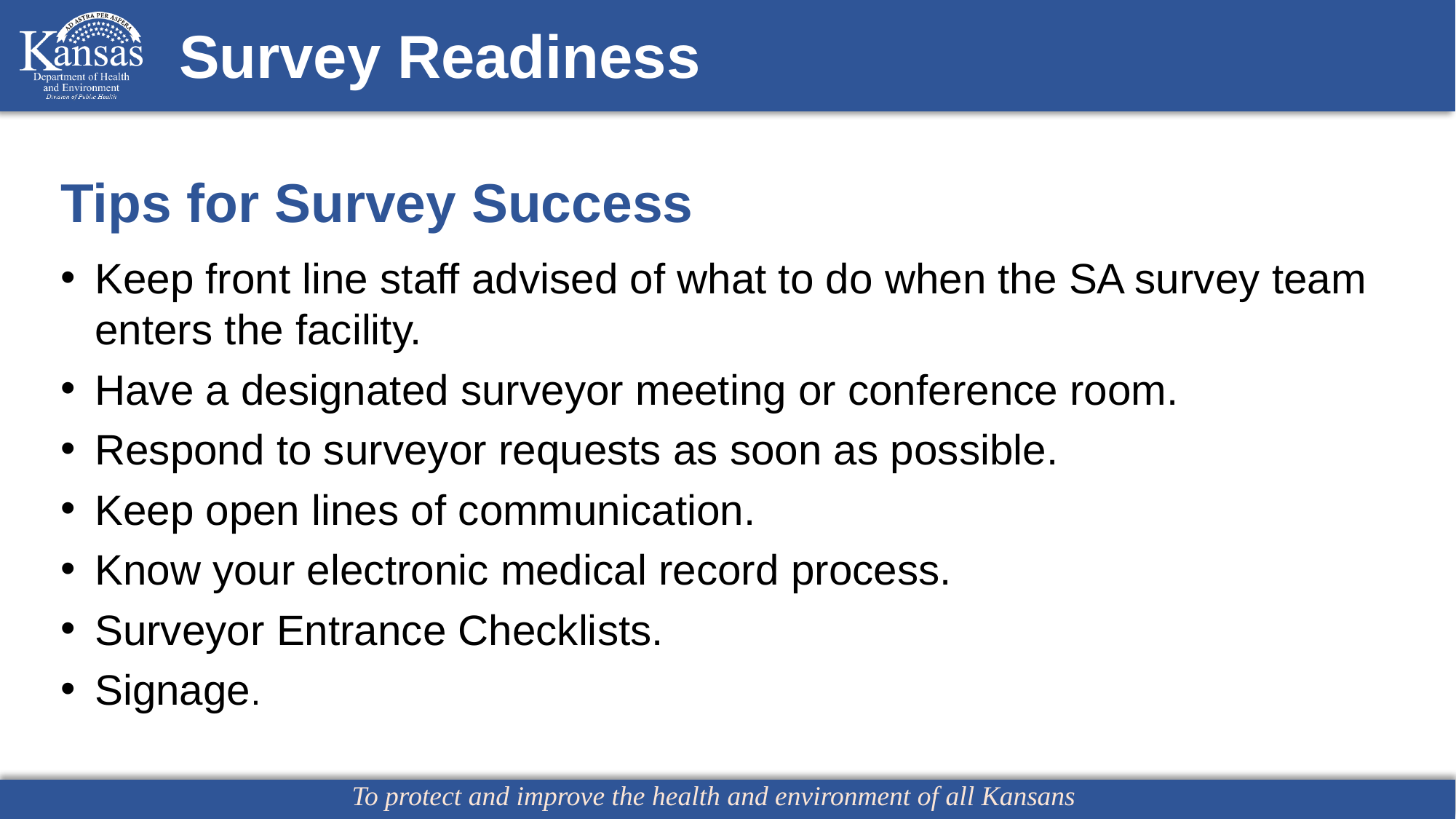

Survey Readiness
Tips for Survey Success
Keep front line staff advised of what to do when the SA survey team enters the facility.
Have a designated surveyor meeting or conference room.
Respond to surveyor requests as soon as possible.
Keep open lines of communication.
Know your electronic medical record process.
Surveyor Entrance Checklists.
Signage.